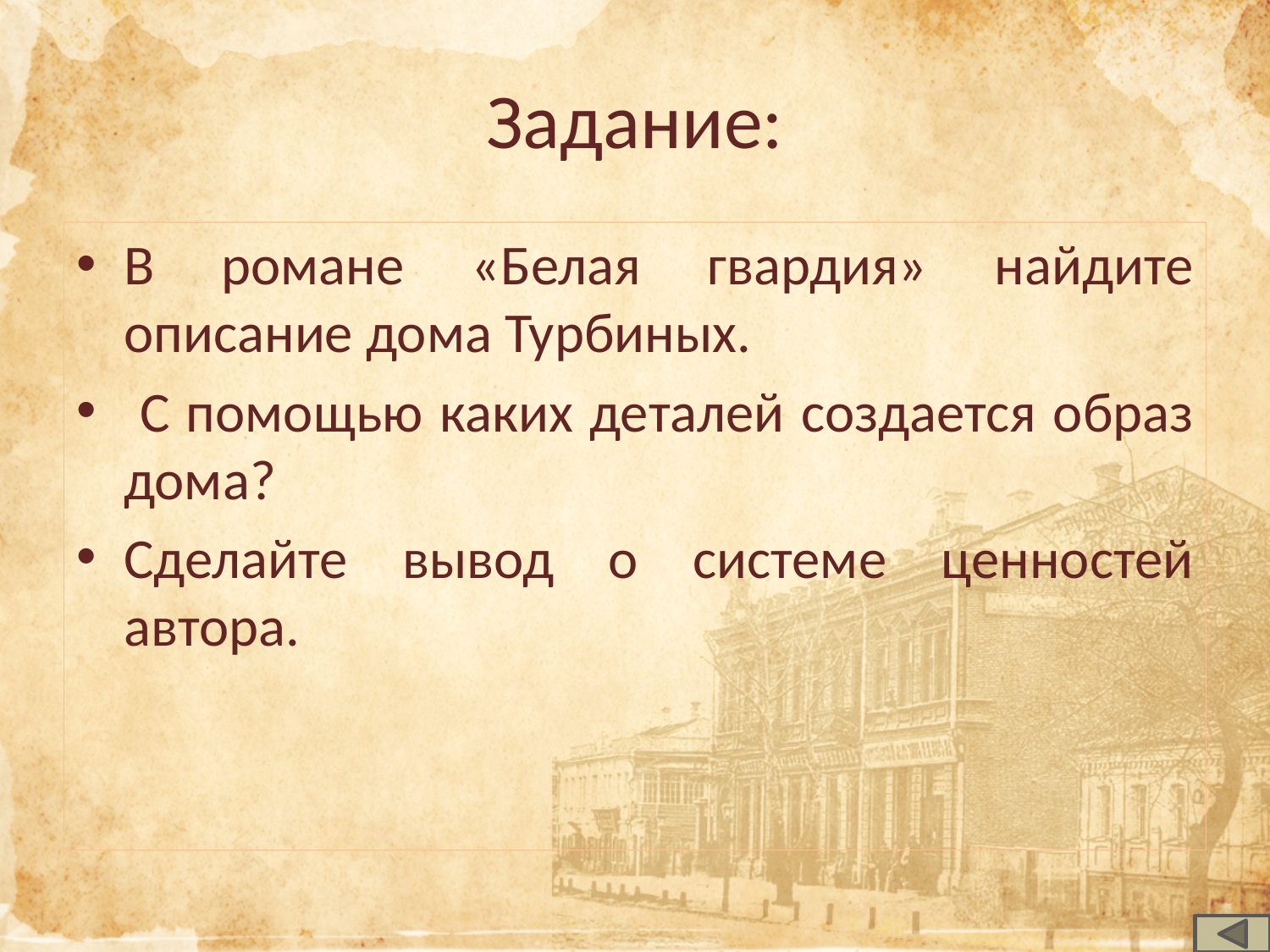

# Задание:
В романе «Белая гвардия» найдите описание дома Турбиных.
 С помощью каких деталей создается образ дома?
Сделайте вывод о системе ценностей автора.